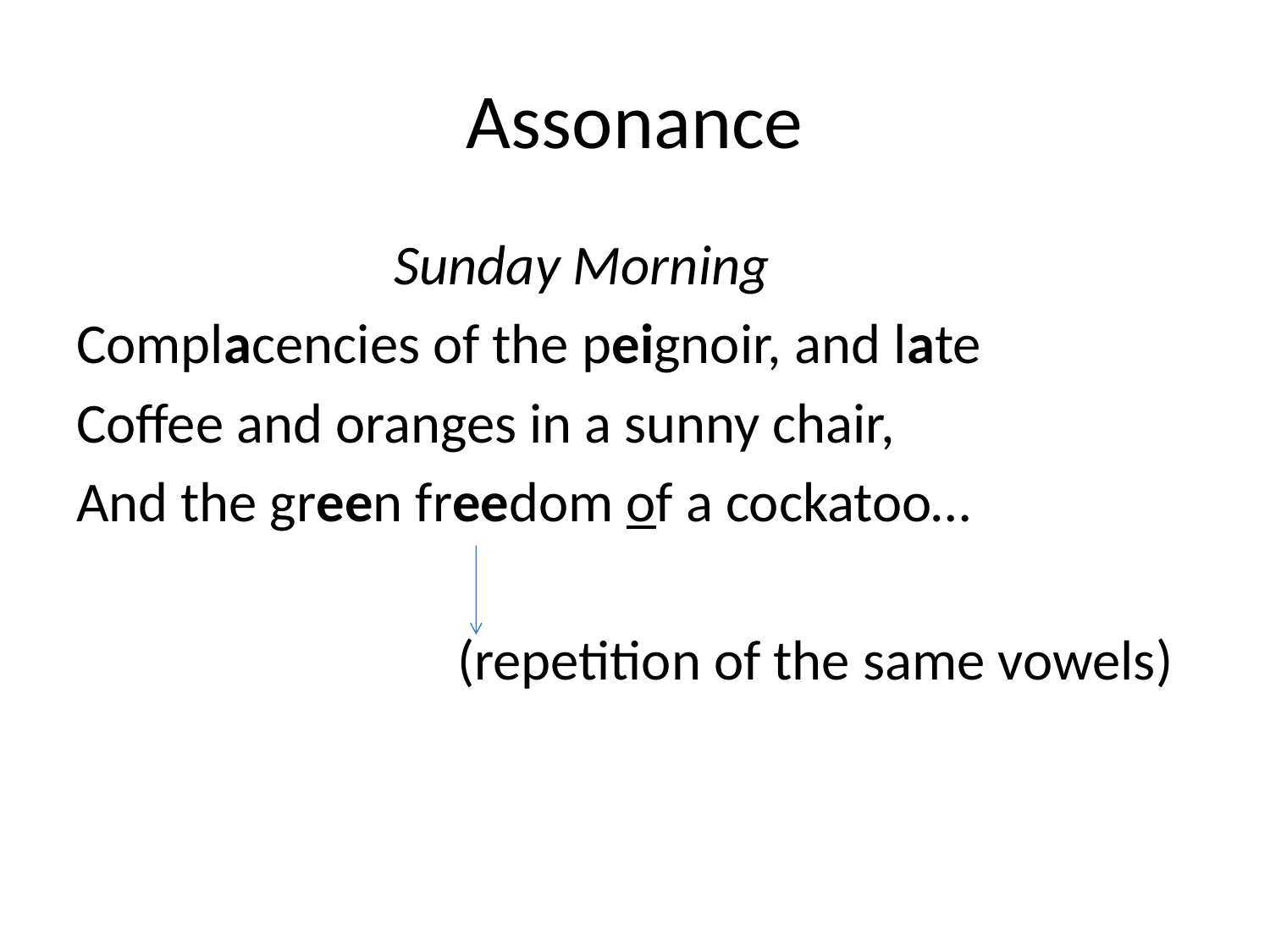

# Assonance
                         Sunday Morning
Complacencies of the peignoir, and late
Coffee and oranges in a sunny chair,
And the green freedom of a cockatoo…

                              (repetition of the same vowels)